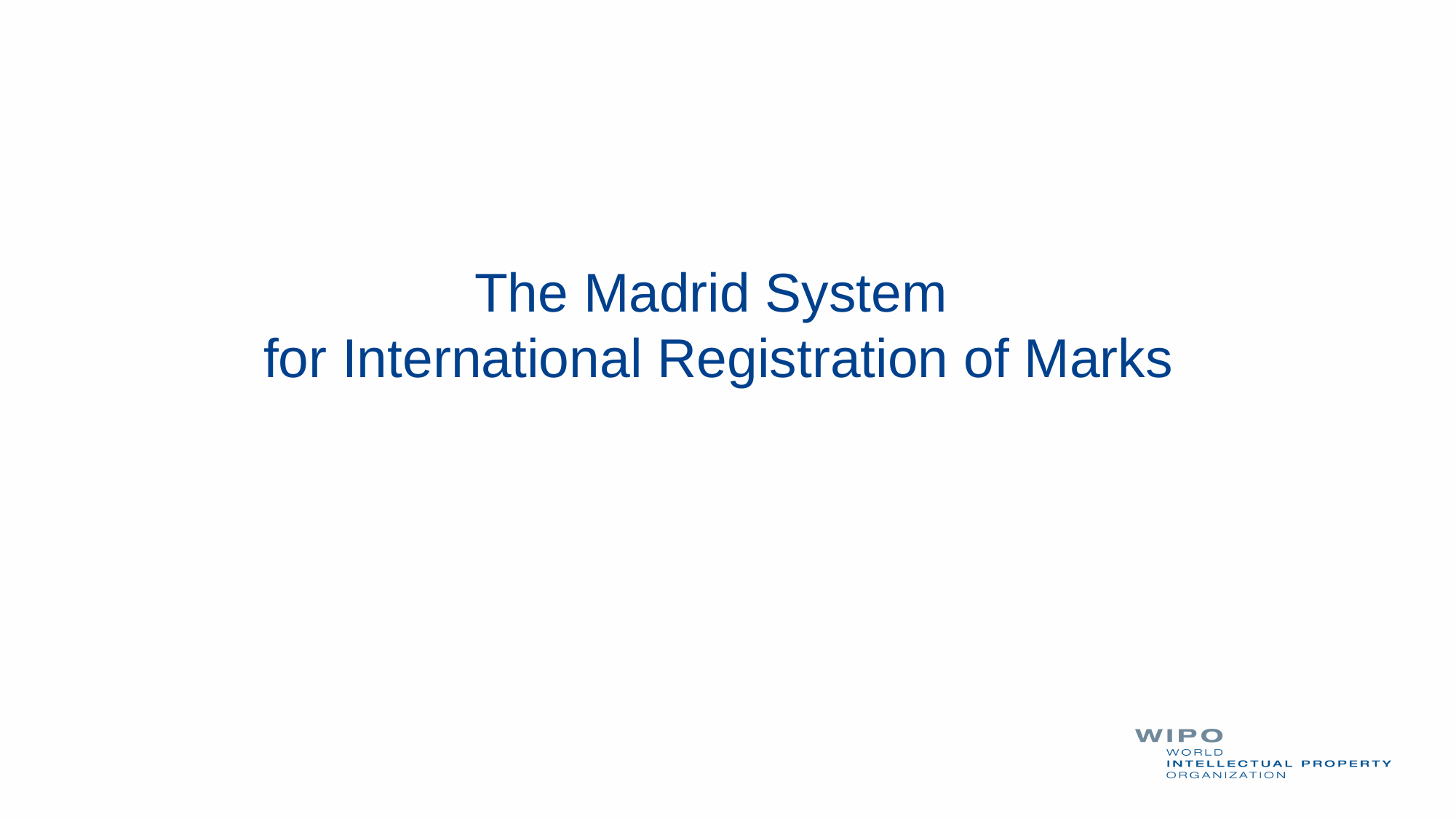

# The Madrid System for International Registration of Marks